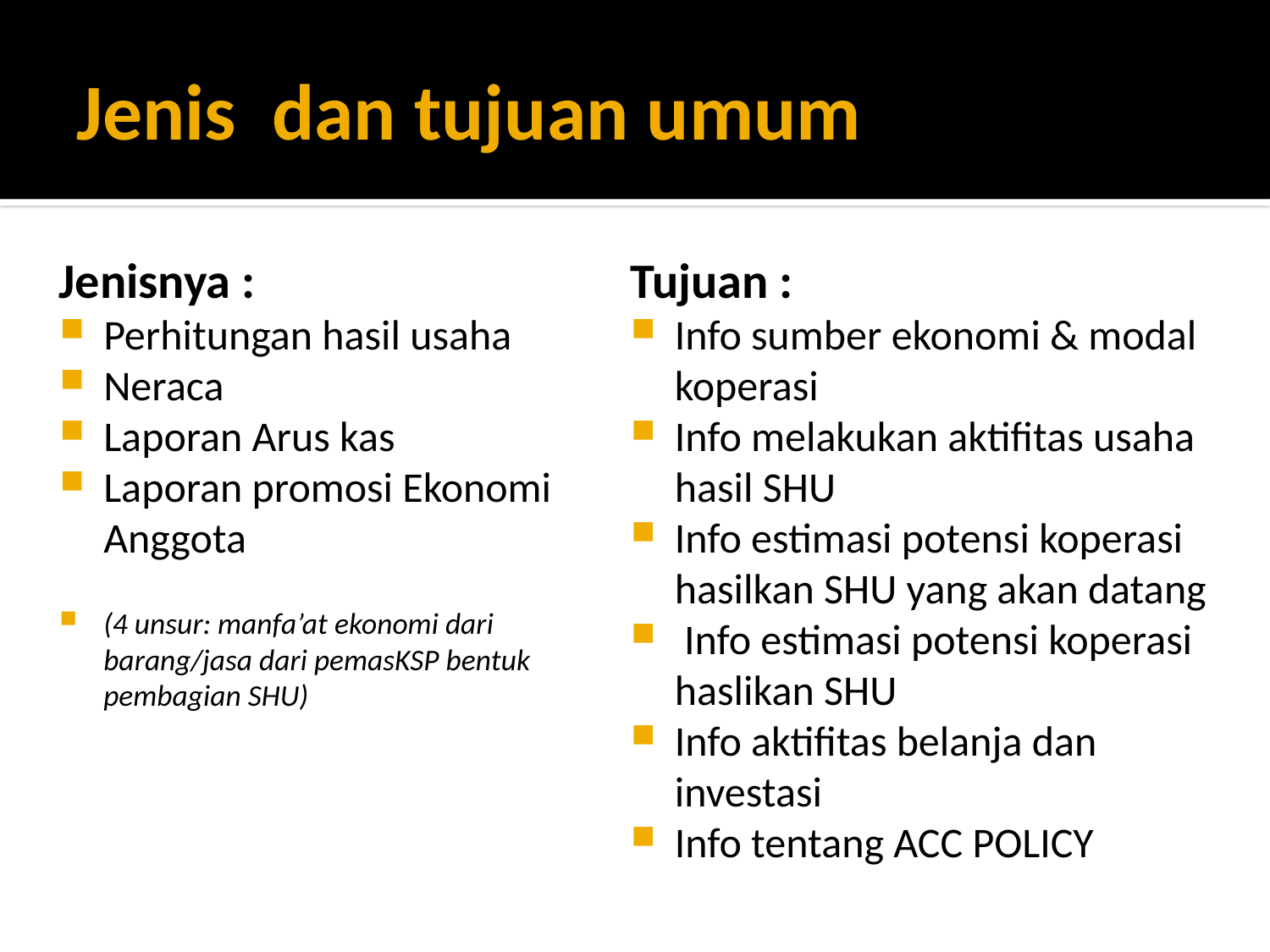

# Jenis  dan tujuan umum
Jenisnya :
Perhitungan hasil usaha
Neraca
Laporan Arus kas
Laporan promosi Ekonomi Anggota

(4 unsur: manfa’at ekonomi dari barang/jasa dari pemasKSP bentuk pembagian SHU)
Tujuan :
Info sumber ekonomi & modal koperasi
Info melakukan aktifitas usaha hasil SHU
Info estimasi potensi koperasi hasilkan SHU yang akan datang
 Info estimasi potensi koperasi haslikan SHU
Info aktifitas belanja dan investasi
Info tentang ACC POLICY